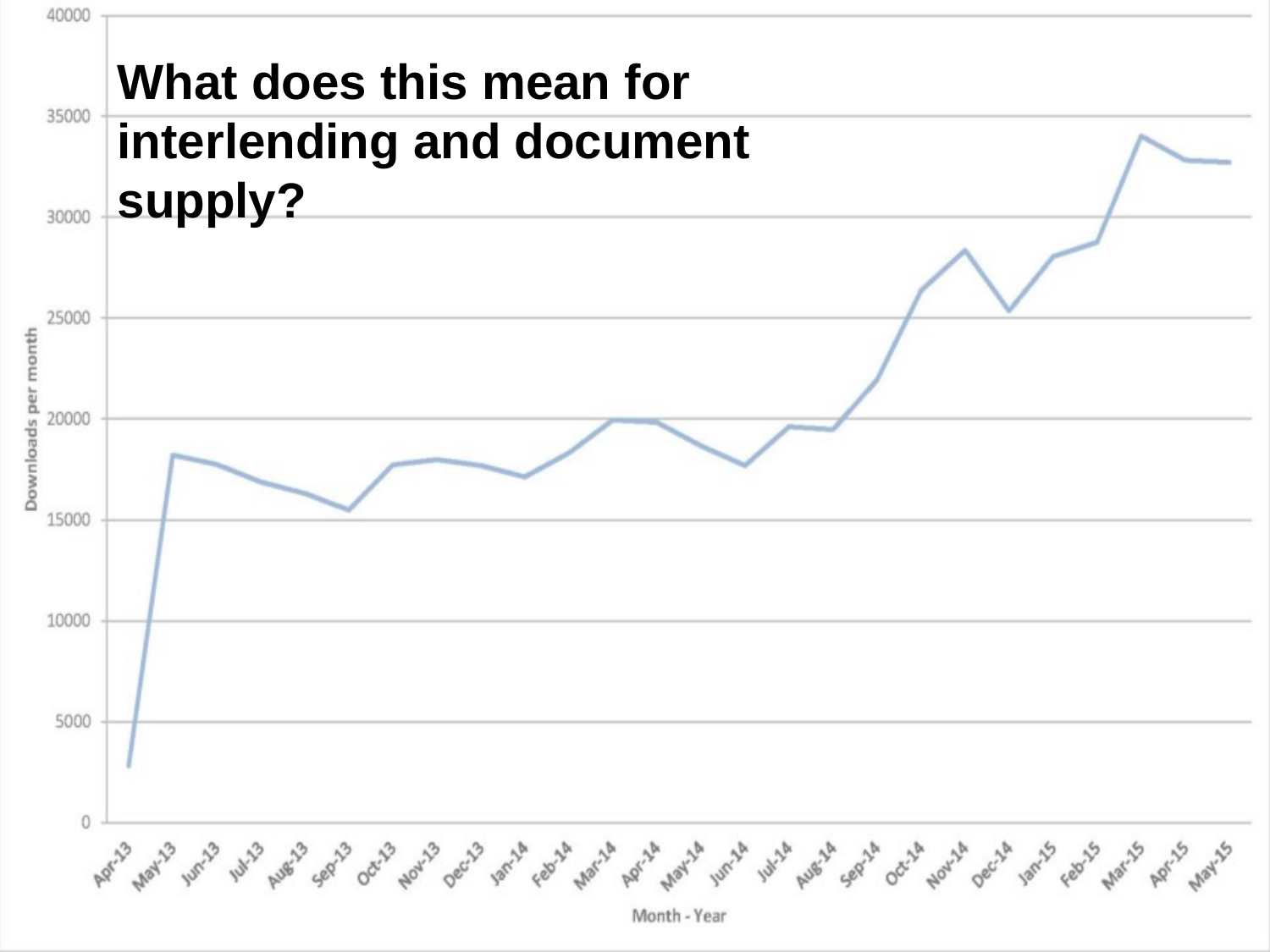

What does this mean for interlending and document supply?